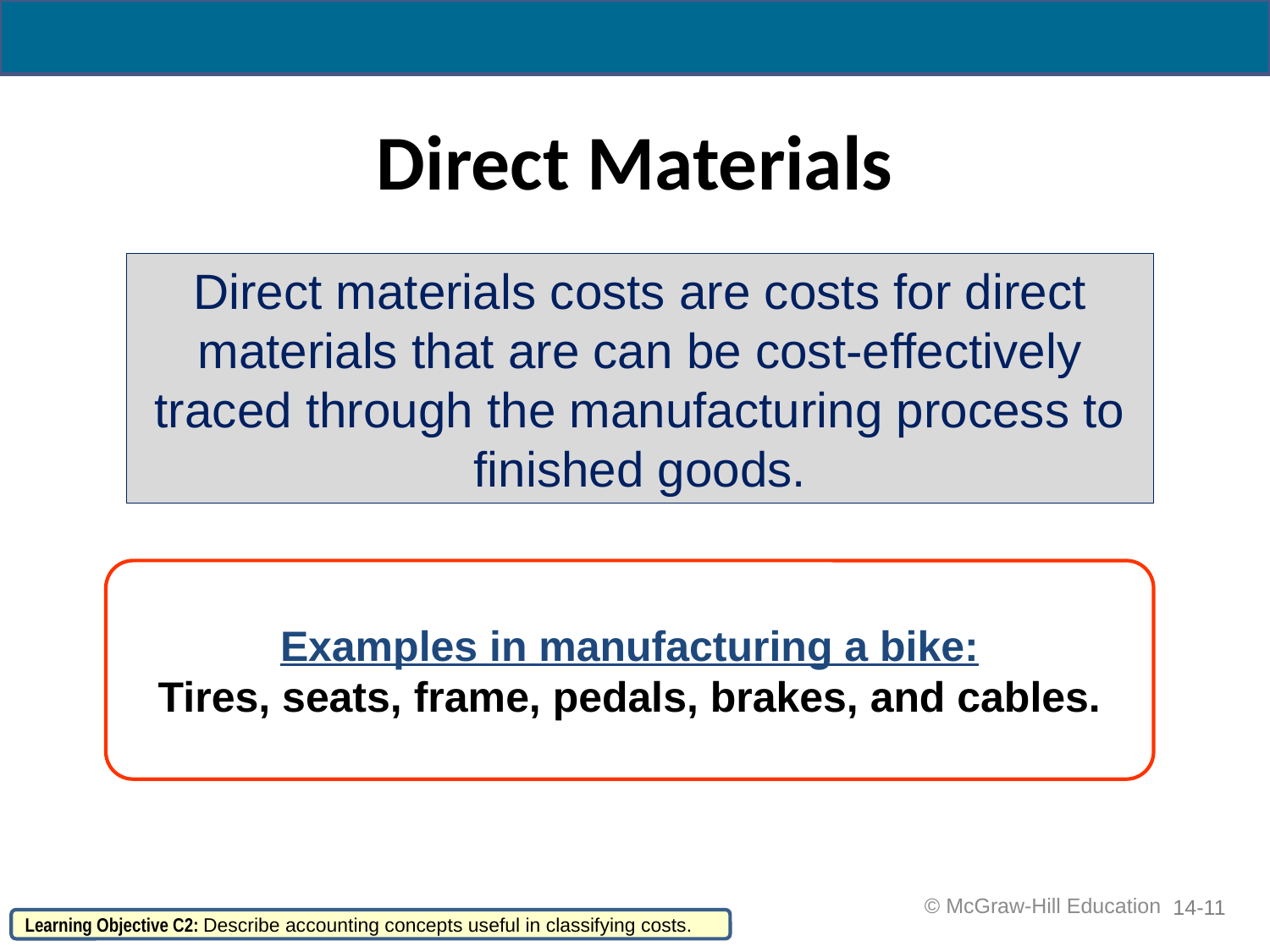

# Direct Materials
Direct materials costs are costs for direct materials that are can be cost-effectively traced through the manufacturing process to finished goods.
Examples in manufacturing a bike:
Tires, seats, frame, pedals, brakes, and cables.
 © McGraw-Hill Education
14-11
Learning Objective C2: Describe accounting concepts useful in classifying costs.